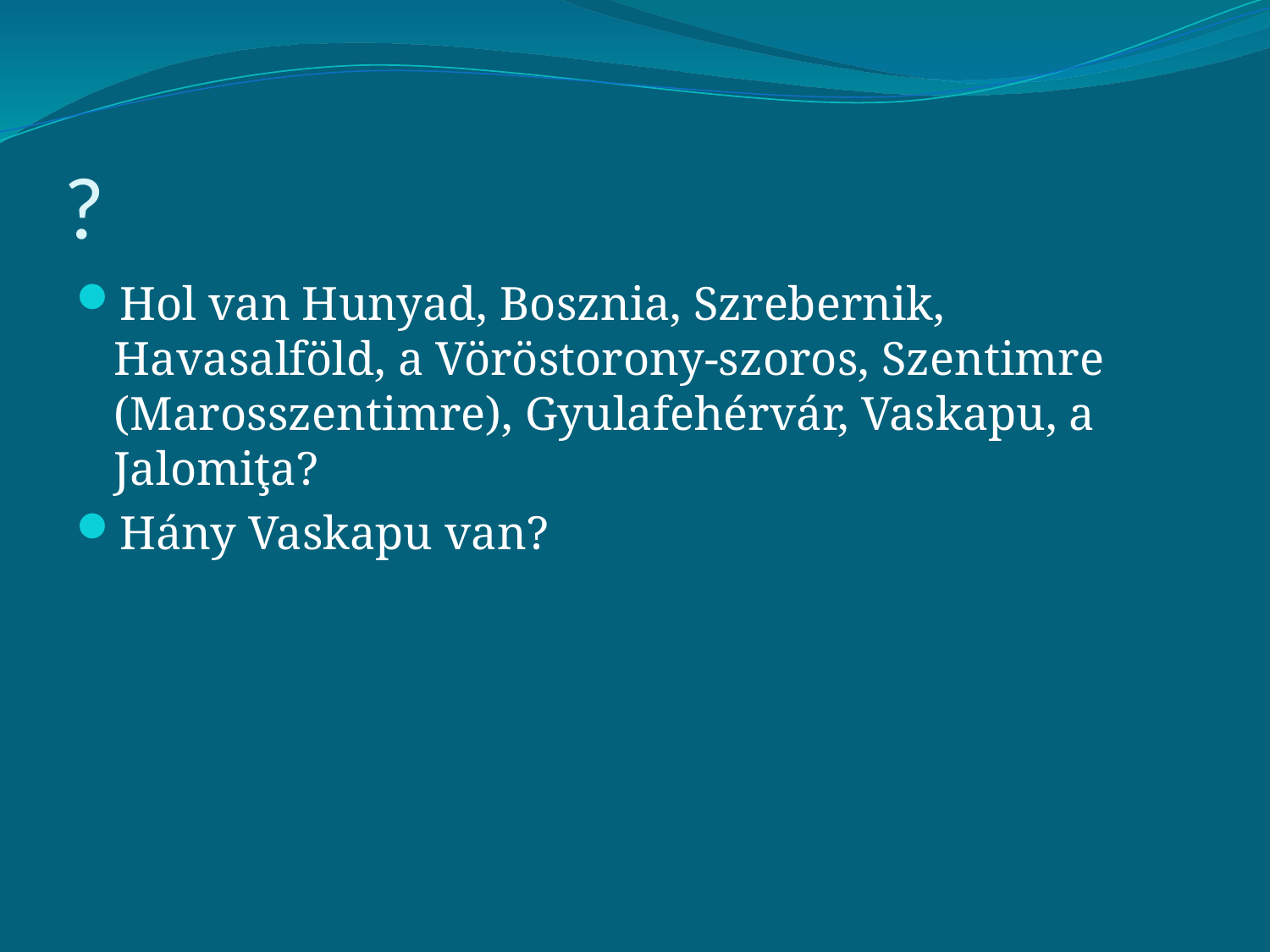

# ?
Hol van Hunyad, Bosznia, Szrebernik, Havasalföld, a Vöröstorony-szoros, Szentimre (Marosszentimre), Gyulafehérvár, Vaskapu, a Jalomiţa?
Hány Vaskapu van?